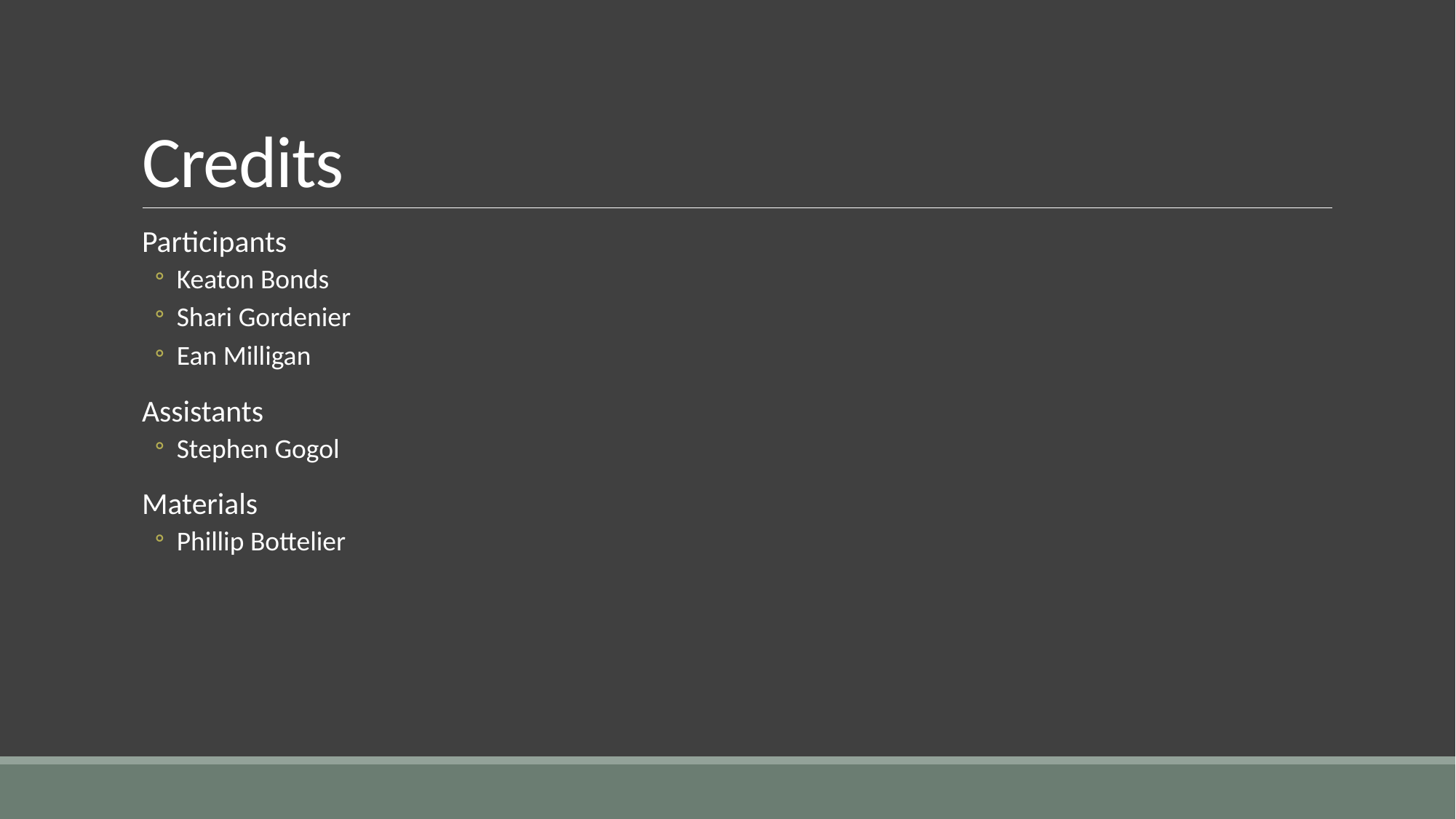

# Credits
Participants
Keaton Bonds
Shari Gordenier
Ean Milligan
Assistants
Stephen Gogol
Materials
Phillip Bottelier